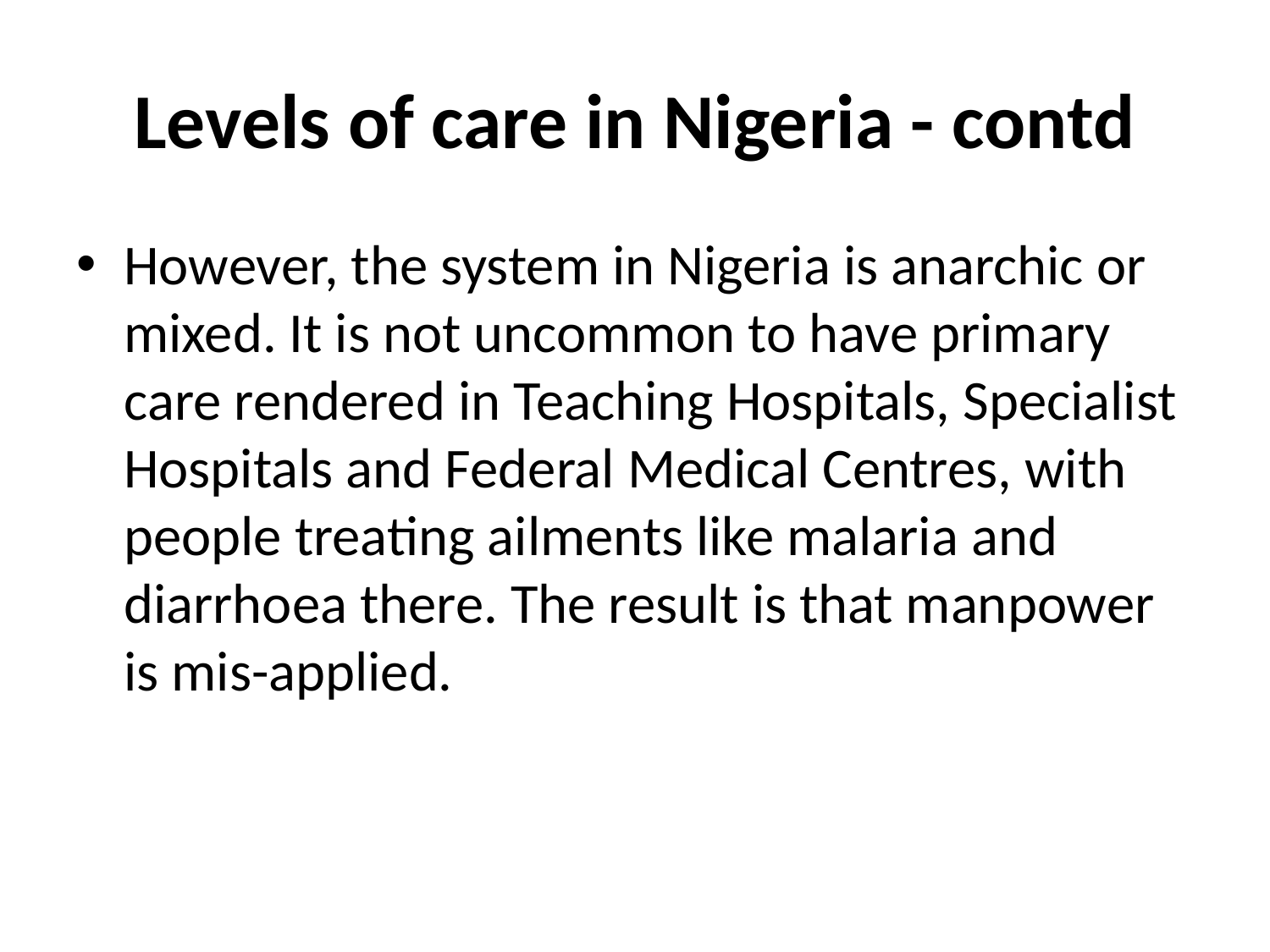

# Levels of care in Nigeria - contd
However, the system in Nigeria is anarchic or mixed. It is not uncommon to have primary care rendered in Teaching Hospitals, Specialist Hospitals and Federal Medical Centres, with people treating ailments like malaria and diarrhoea there. The result is that manpower is mis-applied.